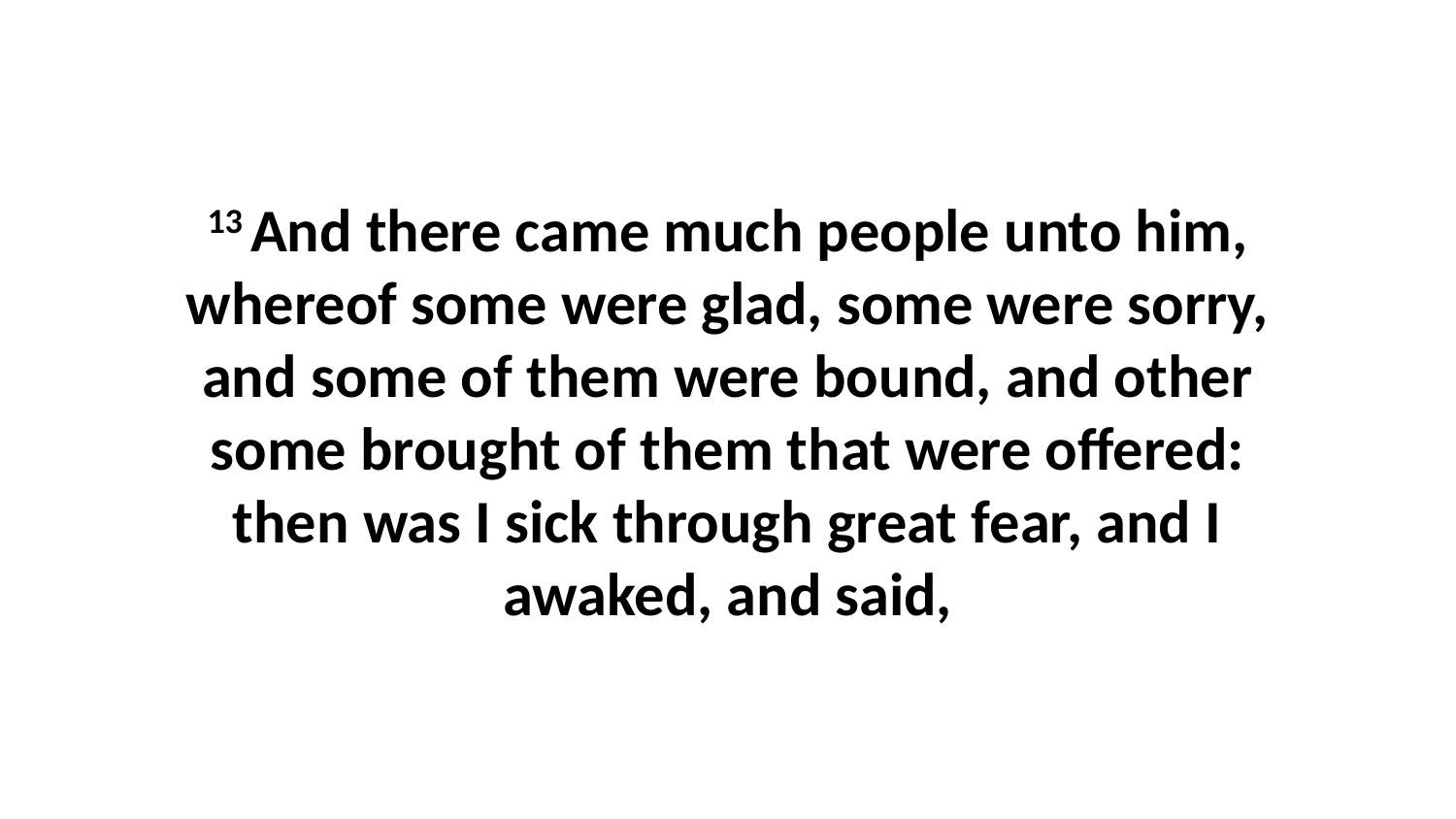

13 And there came much people unto him, whereof some were glad, some were sorry, and some of them were bound, and other some brought of them that were offered: then was I sick through great fear, and I awaked, and said,